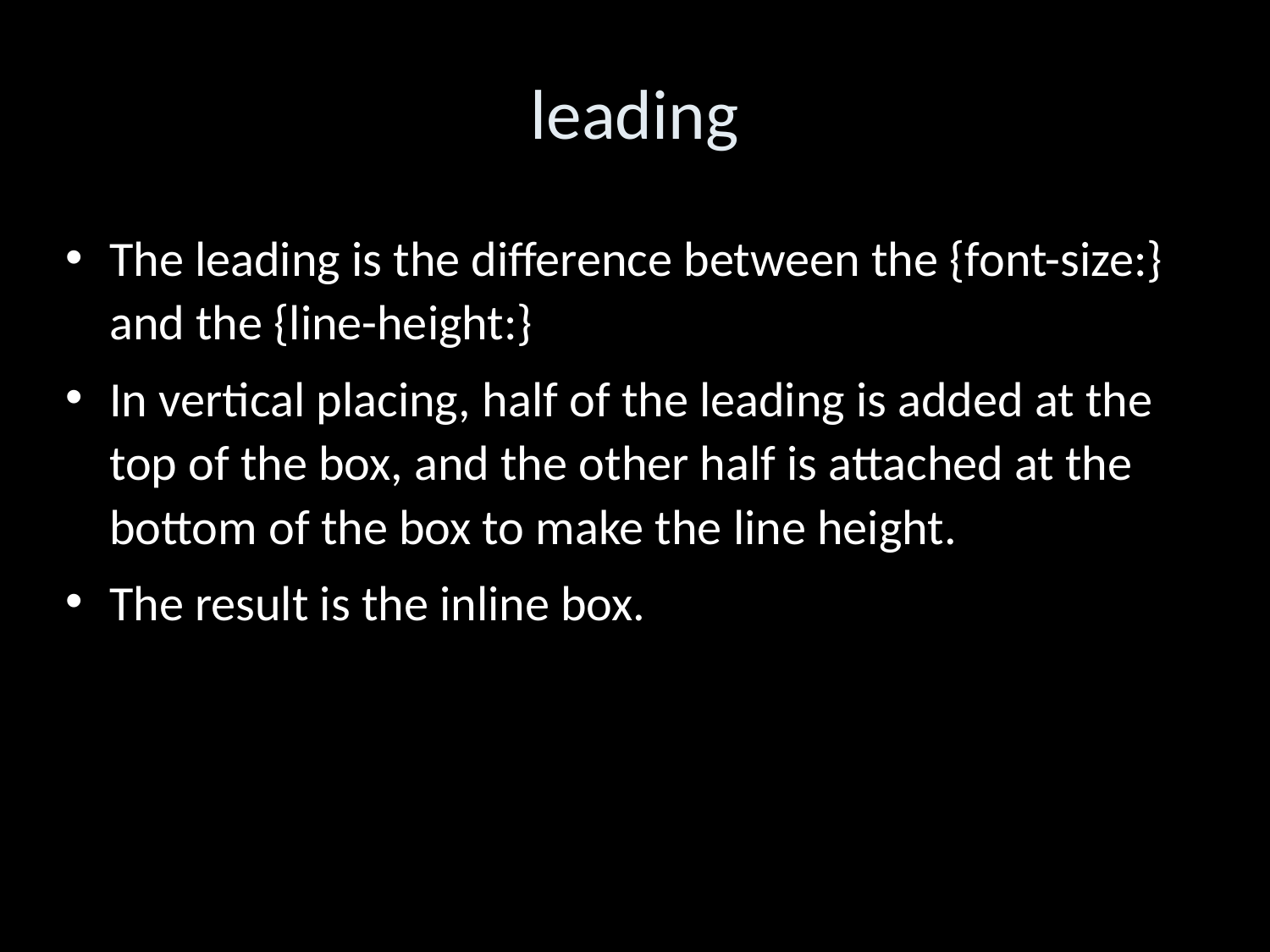

leading
The leading is the difference between the {font-size:} and the {line-height:}
In vertical placing, half of the leading is added at the top of the box, and the other half is attached at the bottom of the box to make the line height.
The result is the inline box.